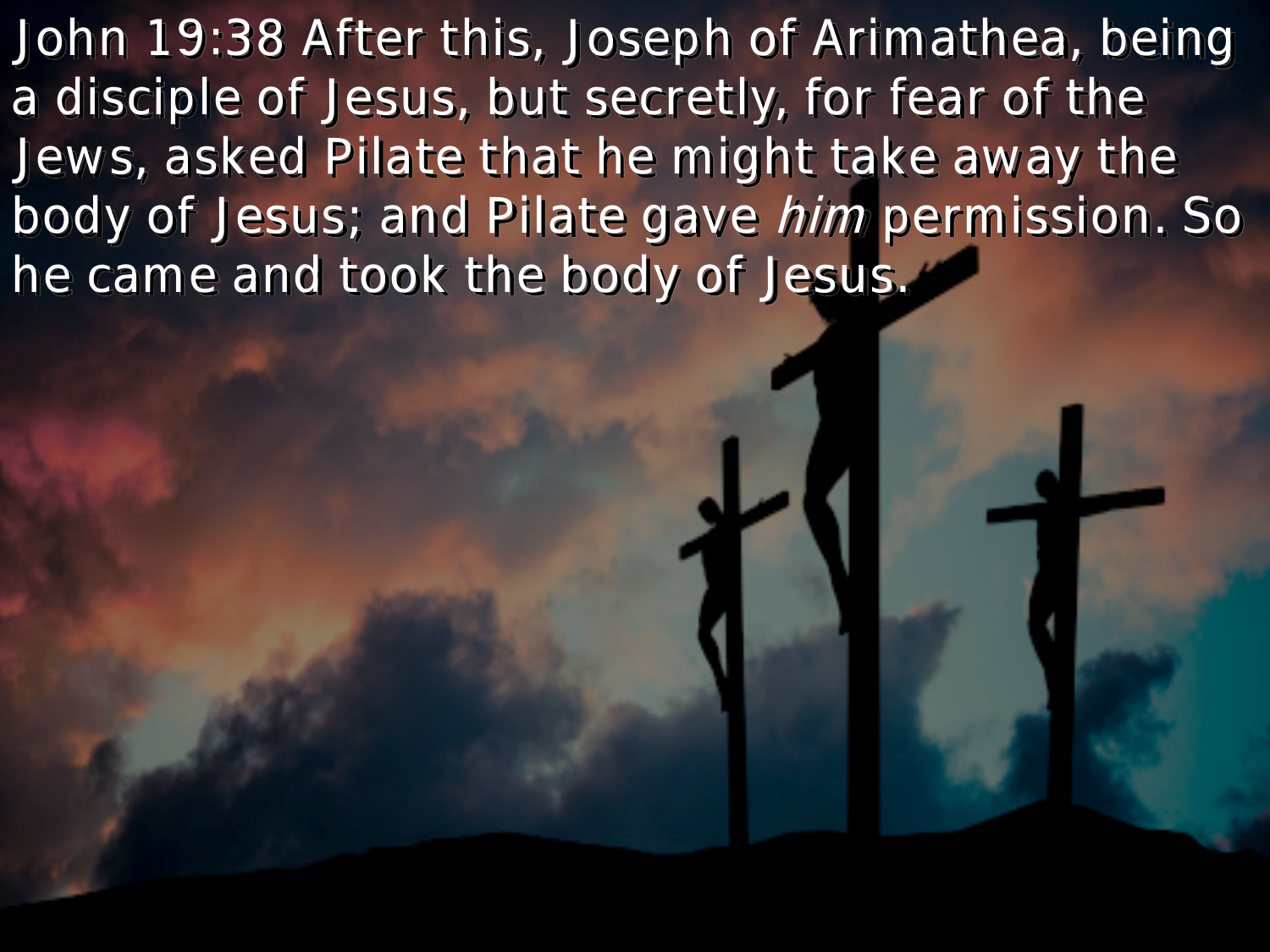

John 19:38 After this, Joseph of Arimathea, being a disciple of Jesus, but secretly, for fear of the Jews, asked Pilate that he might take away the body of Jesus; and Pilate gave him permission. So he came and took the body of Jesus.